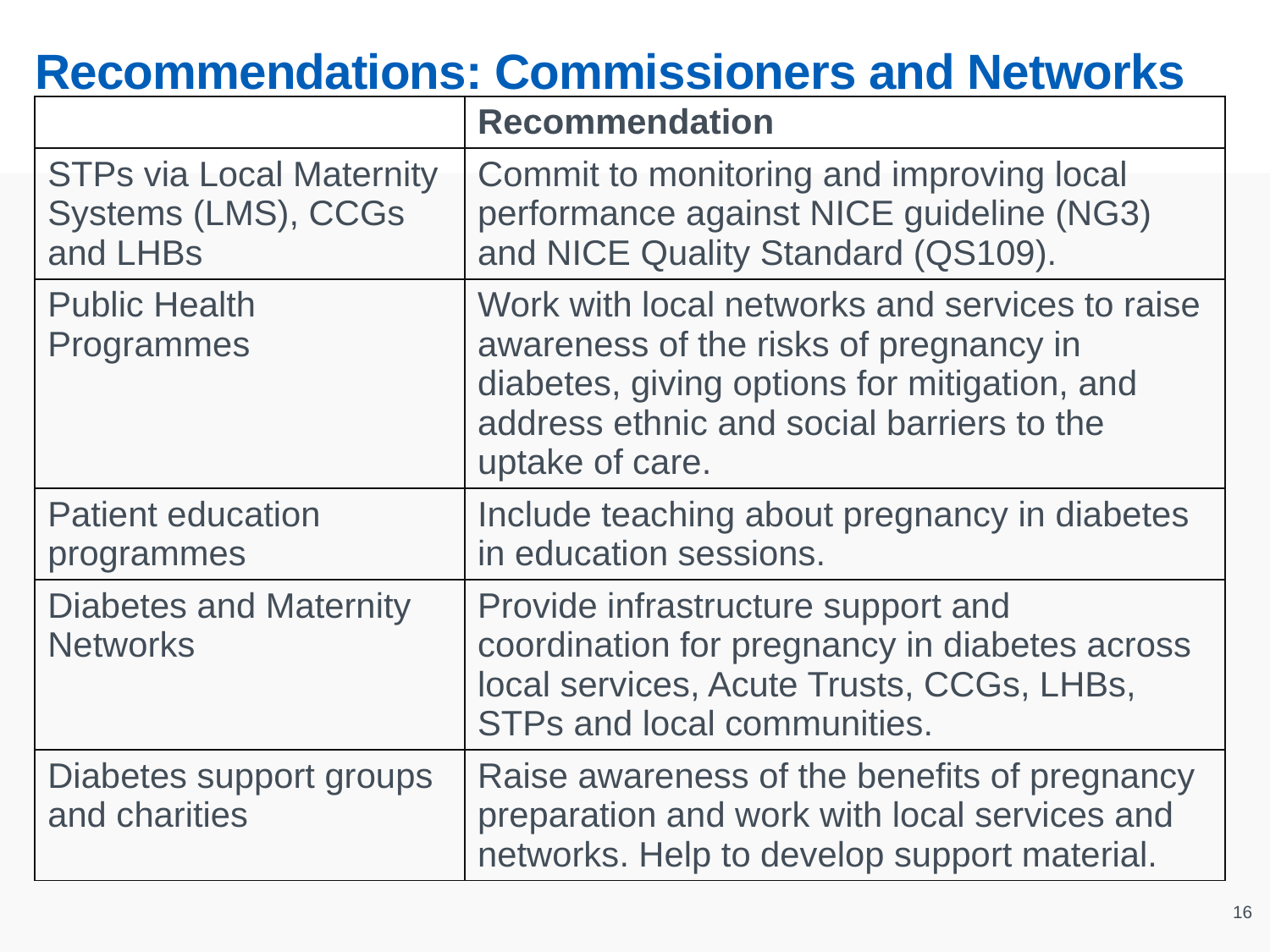

# Recommendations: Commissioners and Networks
|  | Recommendation |
| --- | --- |
| STPs via Local Maternity Systems (LMS), CCGs and LHBs | Commit to monitoring and improving local performance against NICE guideline (NG3) and NICE Quality Standard (QS109). |
| Public Health Programmes | Work with local networks and services to raise awareness of the risks of pregnancy in diabetes, giving options for mitigation, and address ethnic and social barriers to the uptake of care. |
| Patient education programmes | Include teaching about pregnancy in diabetes in education sessions. |
| Diabetes and Maternity Networks | Provide infrastructure support and coordination for pregnancy in diabetes across local services, Acute Trusts, CCGs, LHBs, STPs and local communities. |
| Diabetes support groups and charities | Raise awareness of the benefits of pregnancy preparation and work with local services and networks. Help to develop support material. |
16